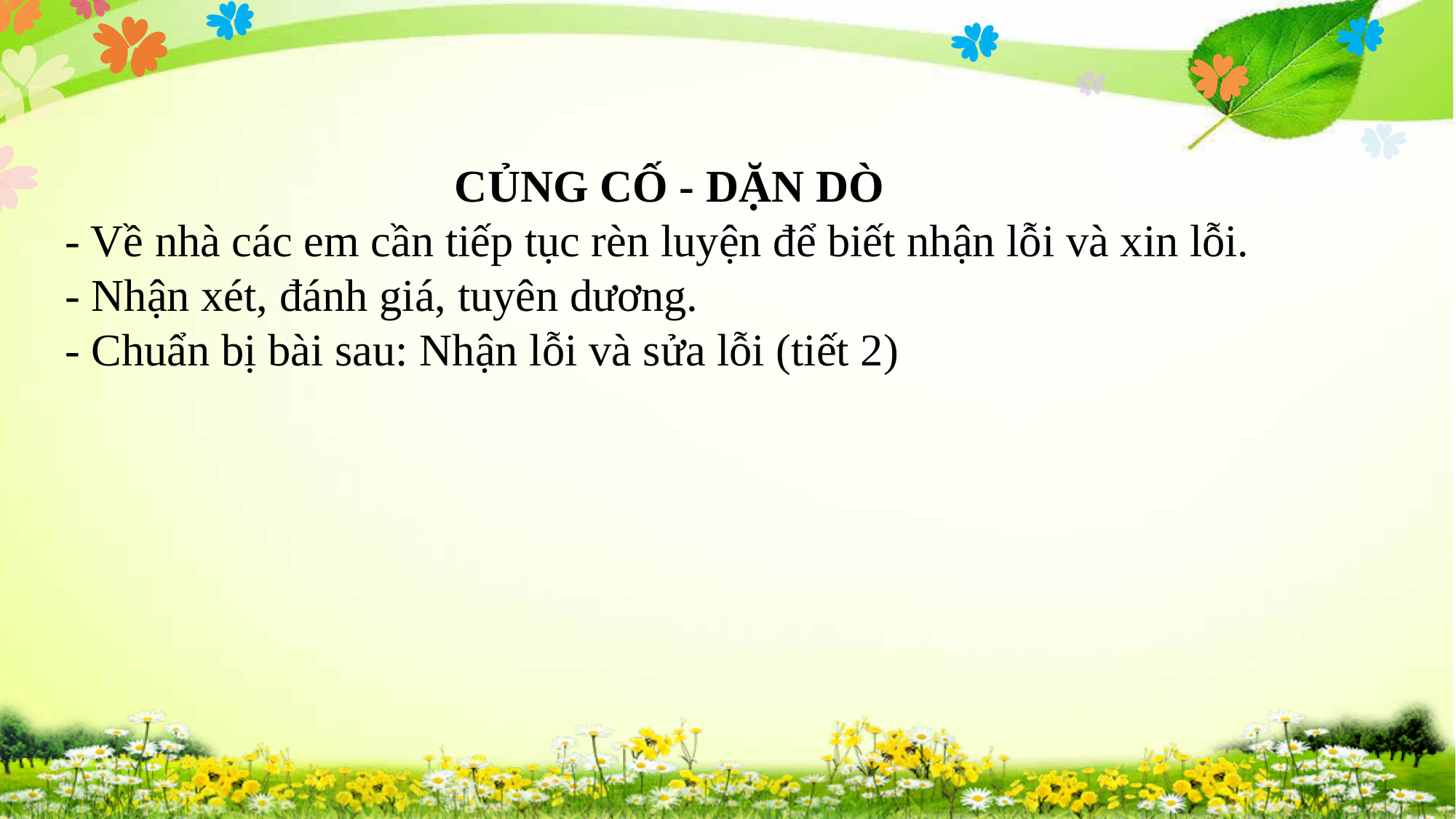

CỦNG CỐ - DẶN DÒ
- Về nhà các em cần tiếp tục rèn luyện để biết nhận lỗi và xin lỗi.
- Nhận xét, đánh giá, tuyên dương.
- Chuẩn bị bài sau: Nhận lỗi và sửa lỗi (tiết 2)